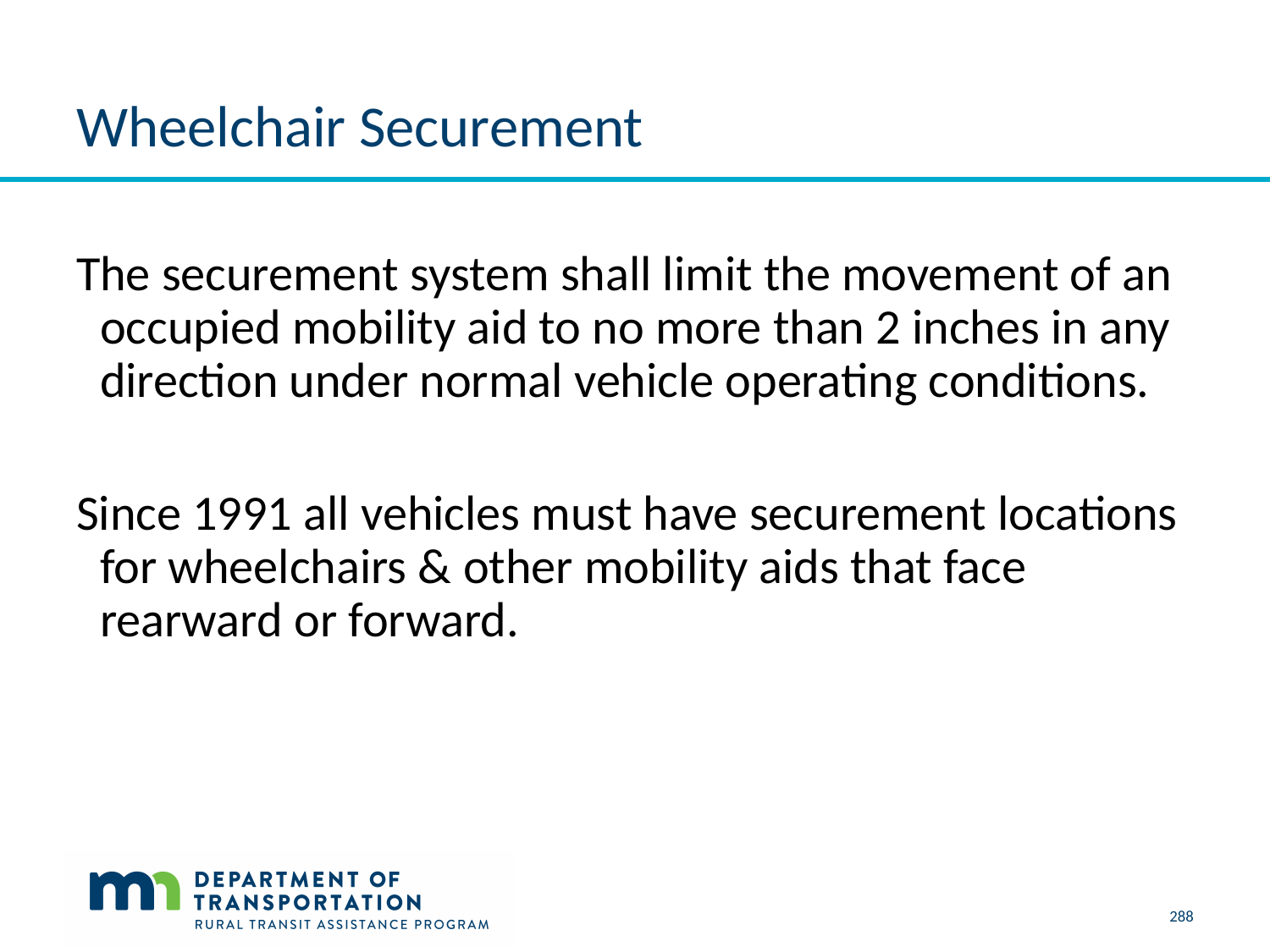

# Wheelchair Securement

The securement system shall limit the movement of an occupied mobility aid to no more than 2 inches in any direction under normal vehicle operating conditions.

Since 1991 all vehicles must have securement locations for wheelchairs & other mobility aids that face rearward or forward.

288